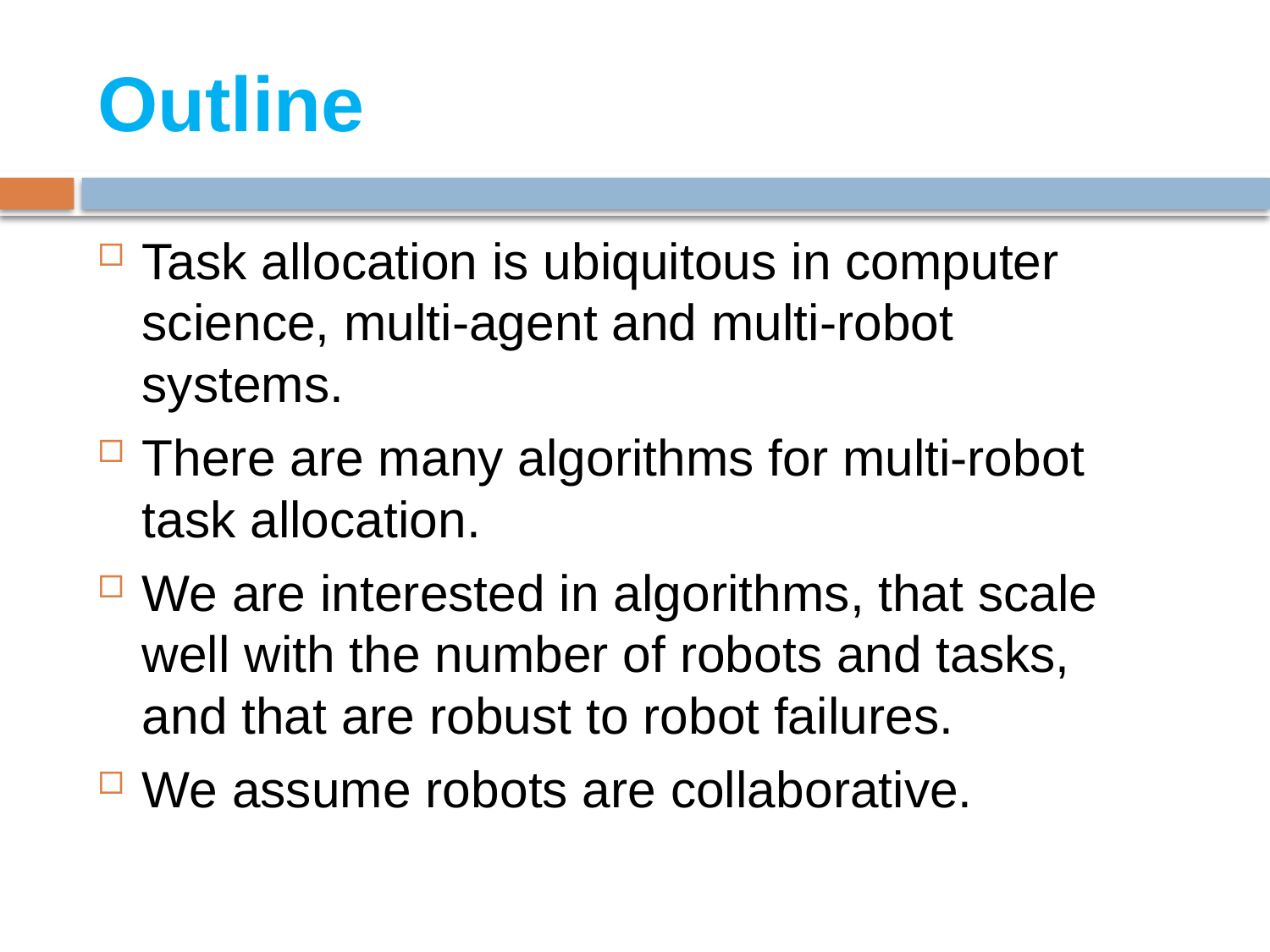

# Outline
Task allocation is ubiquitous in computer science, multi-agent and multi-robot systems.
There are many algorithms for multi-robot task allocation.
We are interested in algorithms, that scale well with the number of robots and tasks, and that are robust to robot failures.
We assume robots are collaborative.